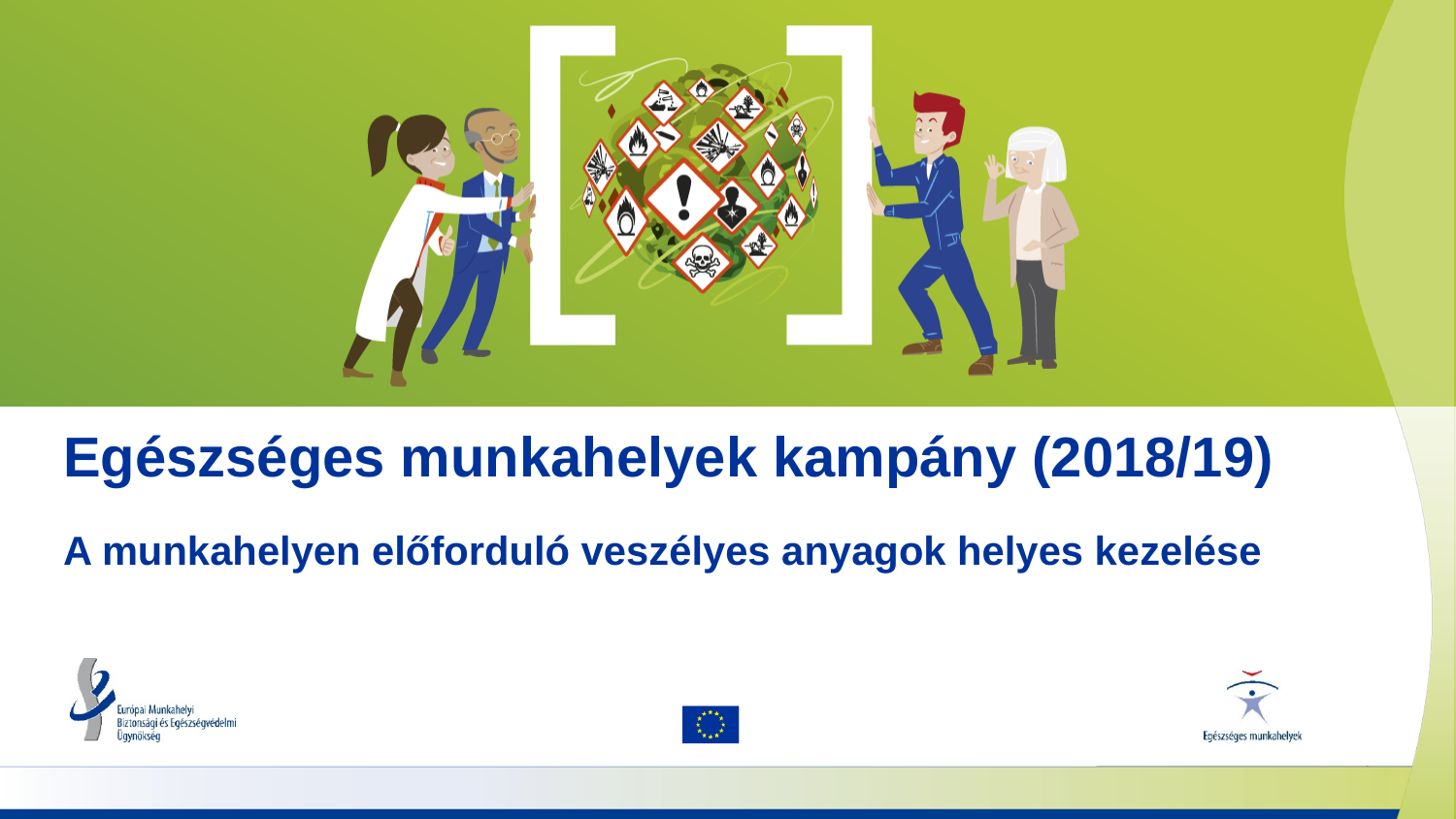

# Egészséges munkahelyek kampány (2018/19)
A munkahelyen előforduló veszélyes anyagok helyes kezelése